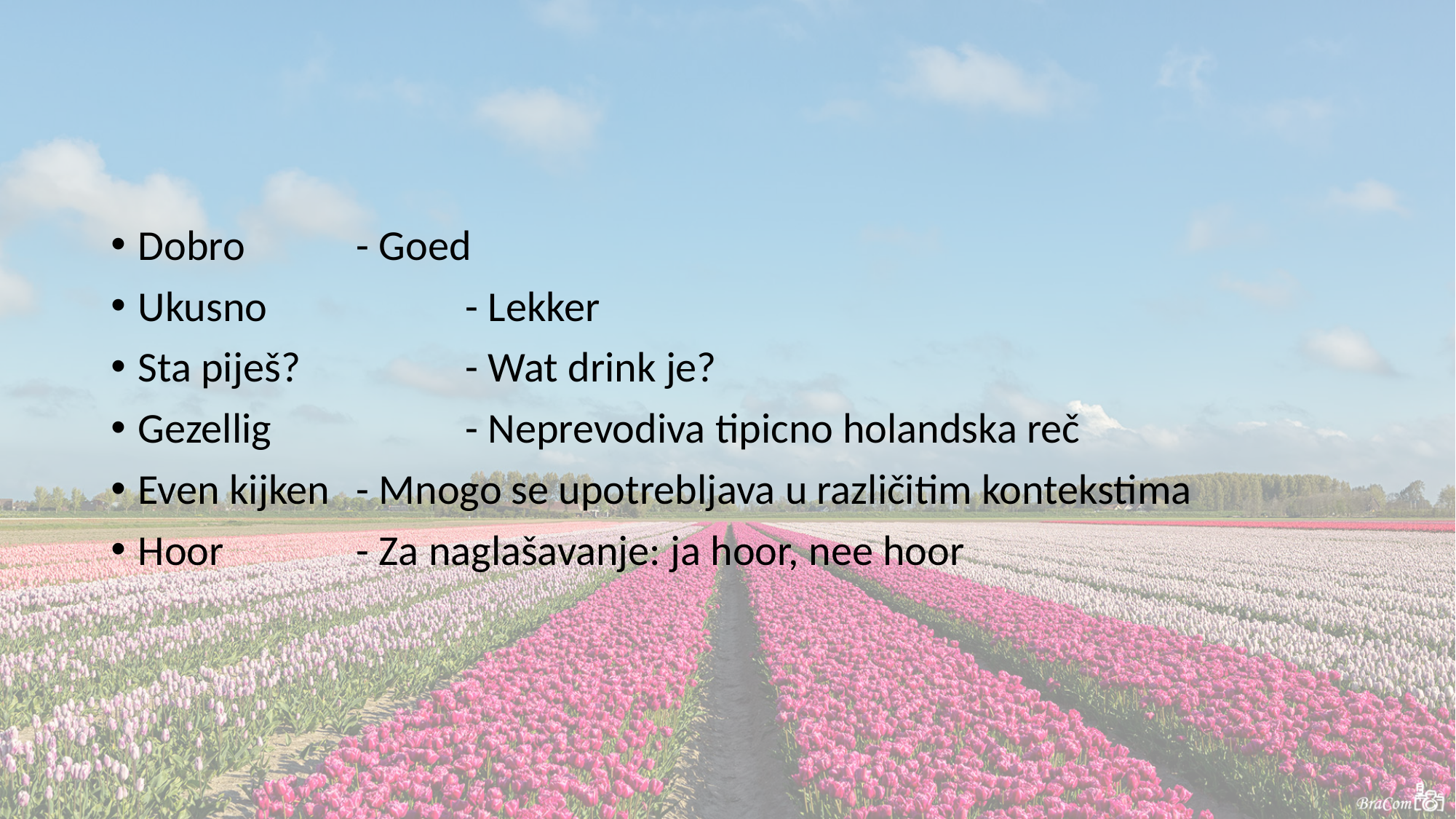

#
Dobro		- Goed
Ukusno		- Lekker
Sta piješ?		- Wat drink je?
Gezellig		- Neprevodiva tipicno holandska reč
Even kijken	- Mnogo se upotrebljava u različitim kontekstima
Hoor		- Za naglašavanje: ja hoor, nee hoor